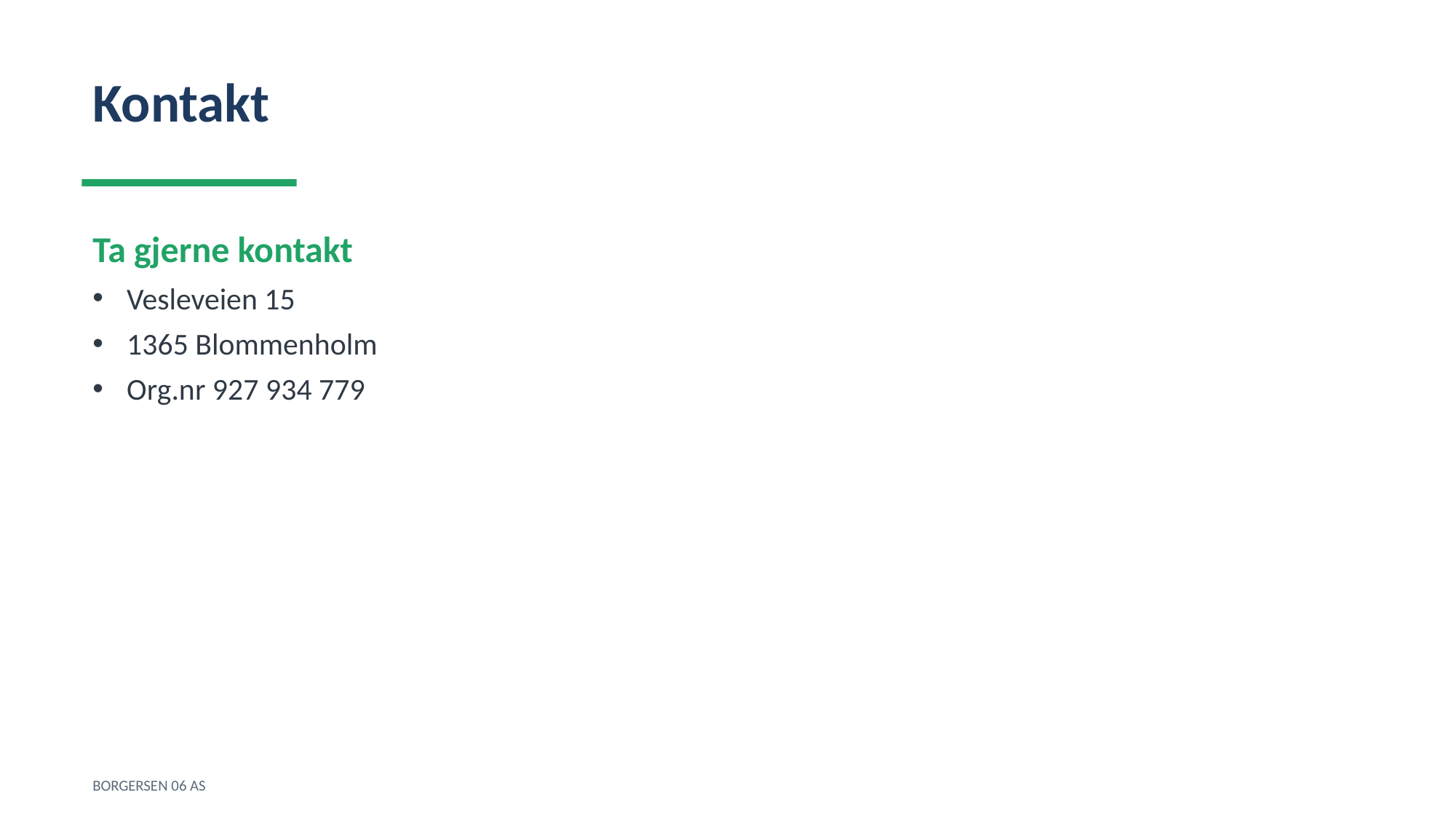

Kontakt

Ta gjerne kontakt
Vesleveien 15
1365 Blommenholm
Org.nr 927 934 779
BORGERSEN 06 AS